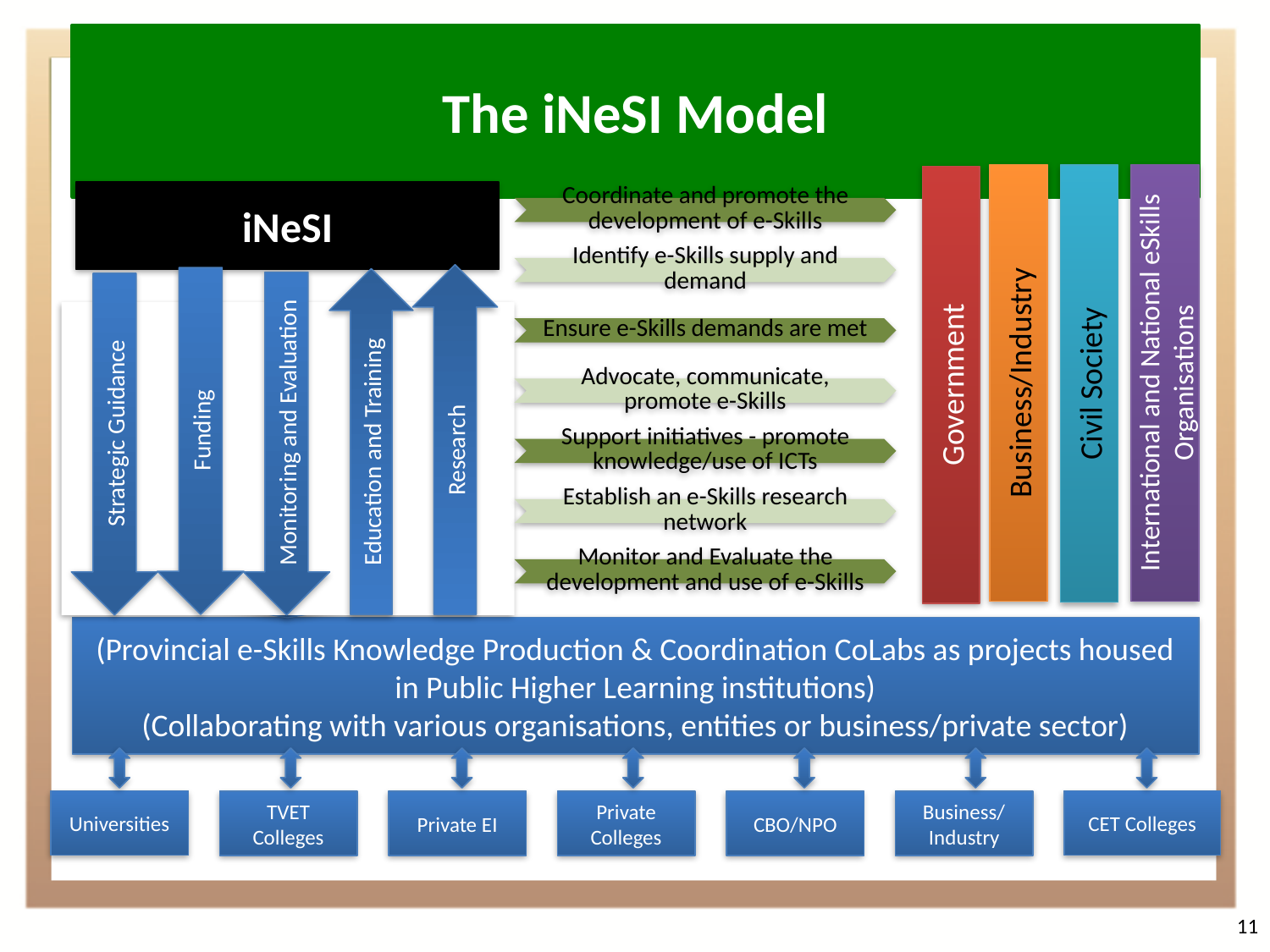

The iNeSI Model
Business/Industry
International and National eSkills Organisations
Civil Society
Government
Coordinate and promote the development of e-Skills
Ensure e-Skills demands are met
Advocate, communicate, promote e-Skills
Establish an e-Skills research network
Monitor and Evaluate the development and use of e-Skills
Support initiatives - promote knowledge/use of ICTs
Identify e-Skills supply and demand
iNeSI
Collaborate with institutions to provide e-Skills education and training
Research
Funding
Education and Training
Monitoring and Evaluation
Strategic Guidance

(Provincial e-Skills Knowledge Production & Coordination CoLabs as projects housed in Public Higher Learning institutions)
(Collaborating with various organisations, entities or business/private sector)

Universities
CET Colleges
TVET Colleges
Private EI
Private Colleges
CBO/NPO
Business/ Industry
11